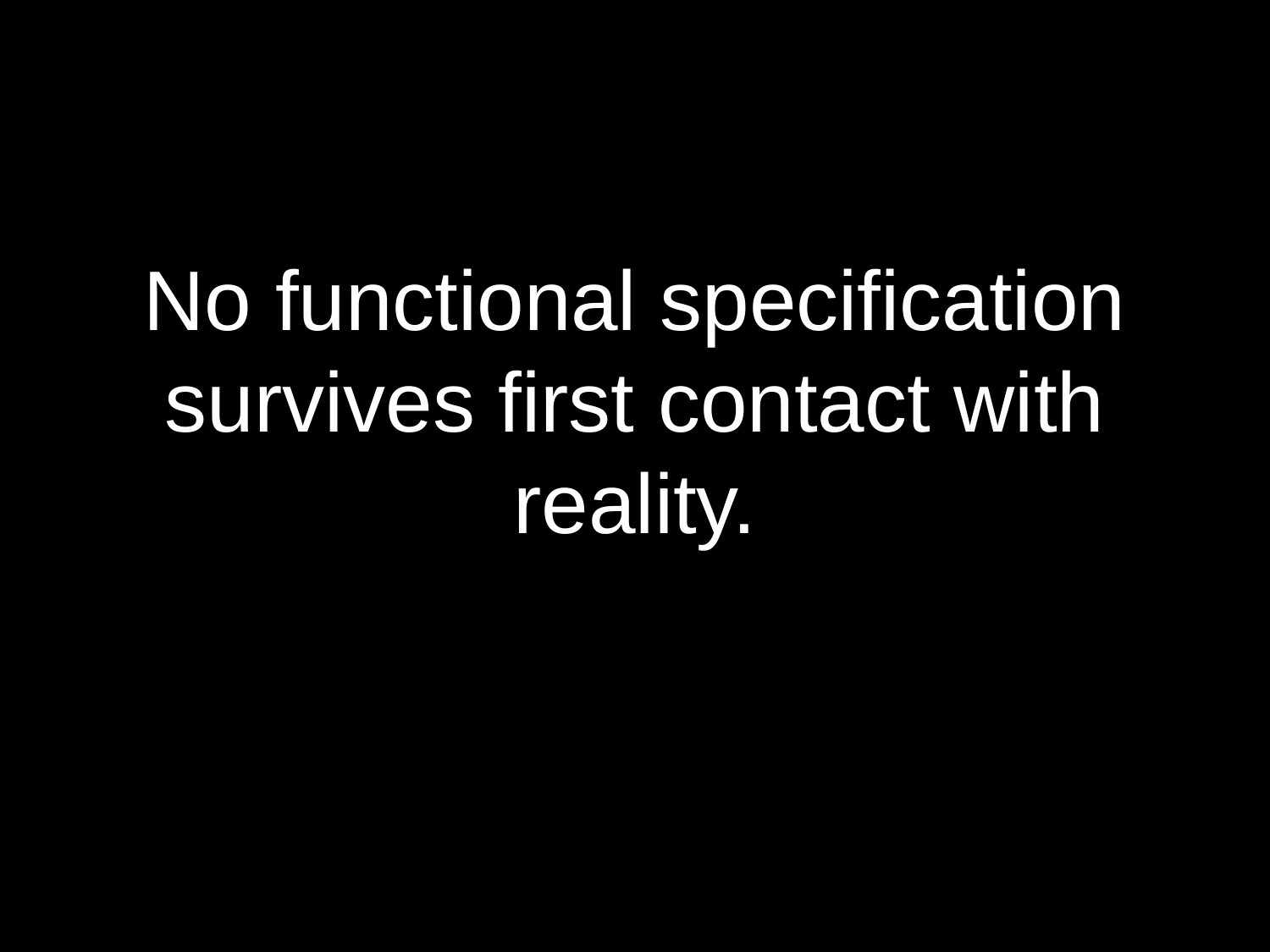

# No functional specification survives first contact with reality.